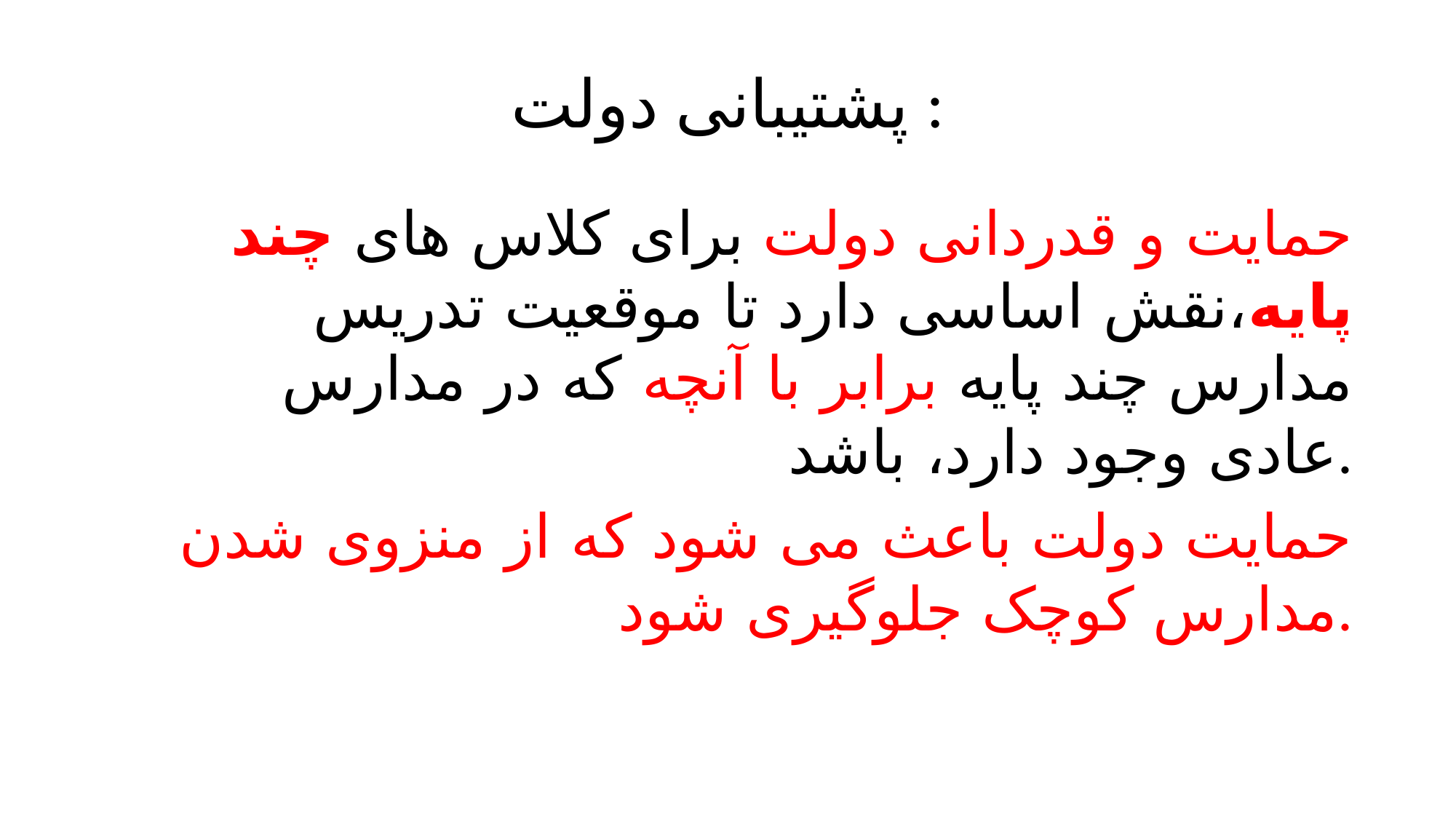

# پشتیبانی دولت :
حمایت و قدردانی دولت برای کلاس های چند پایه،نقش اساسی دارد تا موقعیت تدریس مدارس چند پایه برابر با آنچه که در مدارس عادی وجود دارد، باشد.
حمایت دولت باعث می شود که از منزوی شدن مدارس کوچک جلوگیری شود.